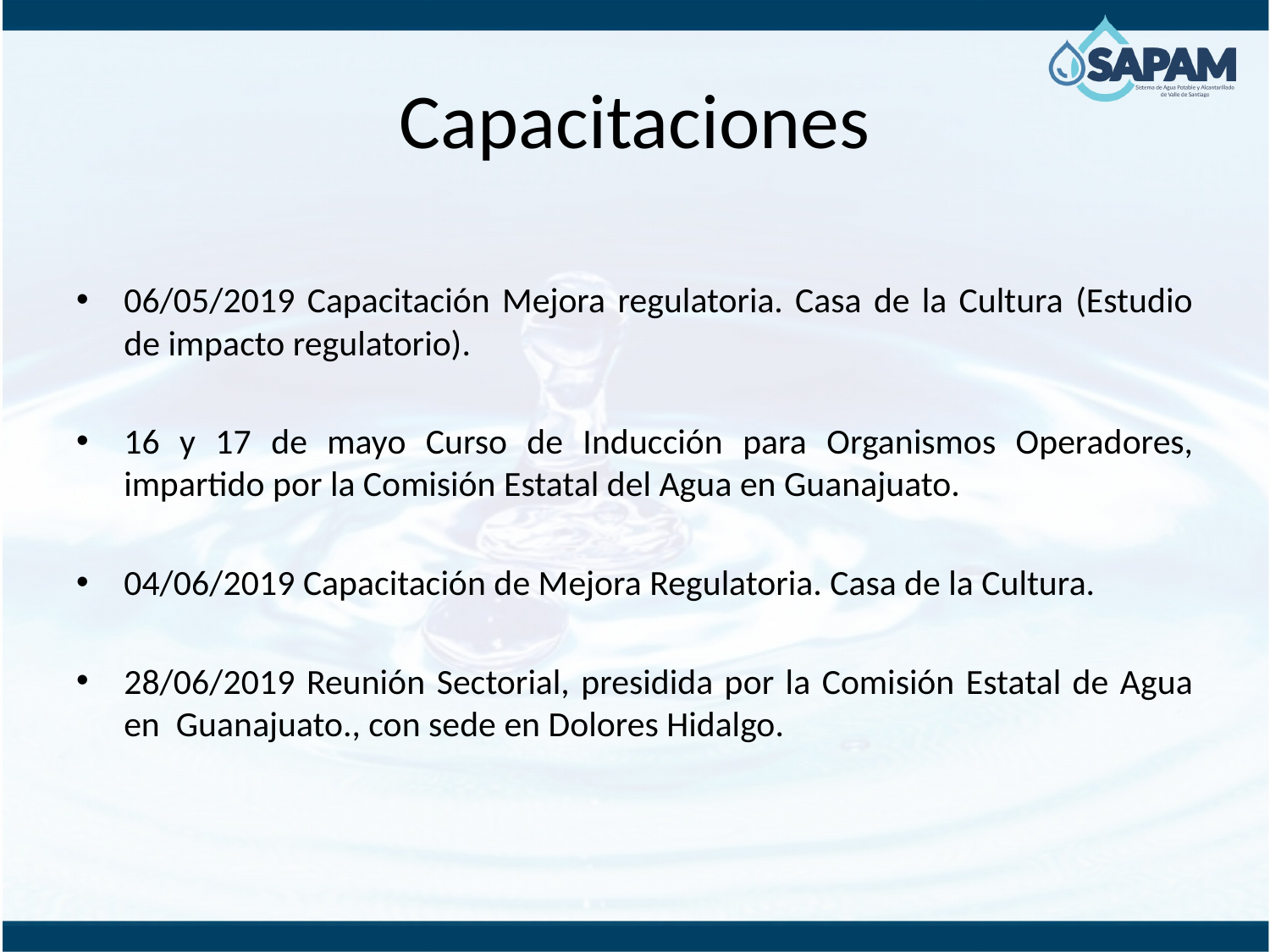

# Capacitaciones

06/05/2019 Capacitación Mejora regulatoria. Casa de la Cultura (Estudio de impacto regulatorio).

16 y 17 de mayo Curso de Inducción para Organismos Operadores, impartido por la Comisión Estatal del Agua en Guanajuato.

04/06/2019 Capacitación de Mejora Regulatoria. Casa de la Cultura.

28/06/2019 Reunión Sectorial, presidida por la Comisión Estatal de Agua en  Guanajuato., con sede en Dolores Hidalgo.